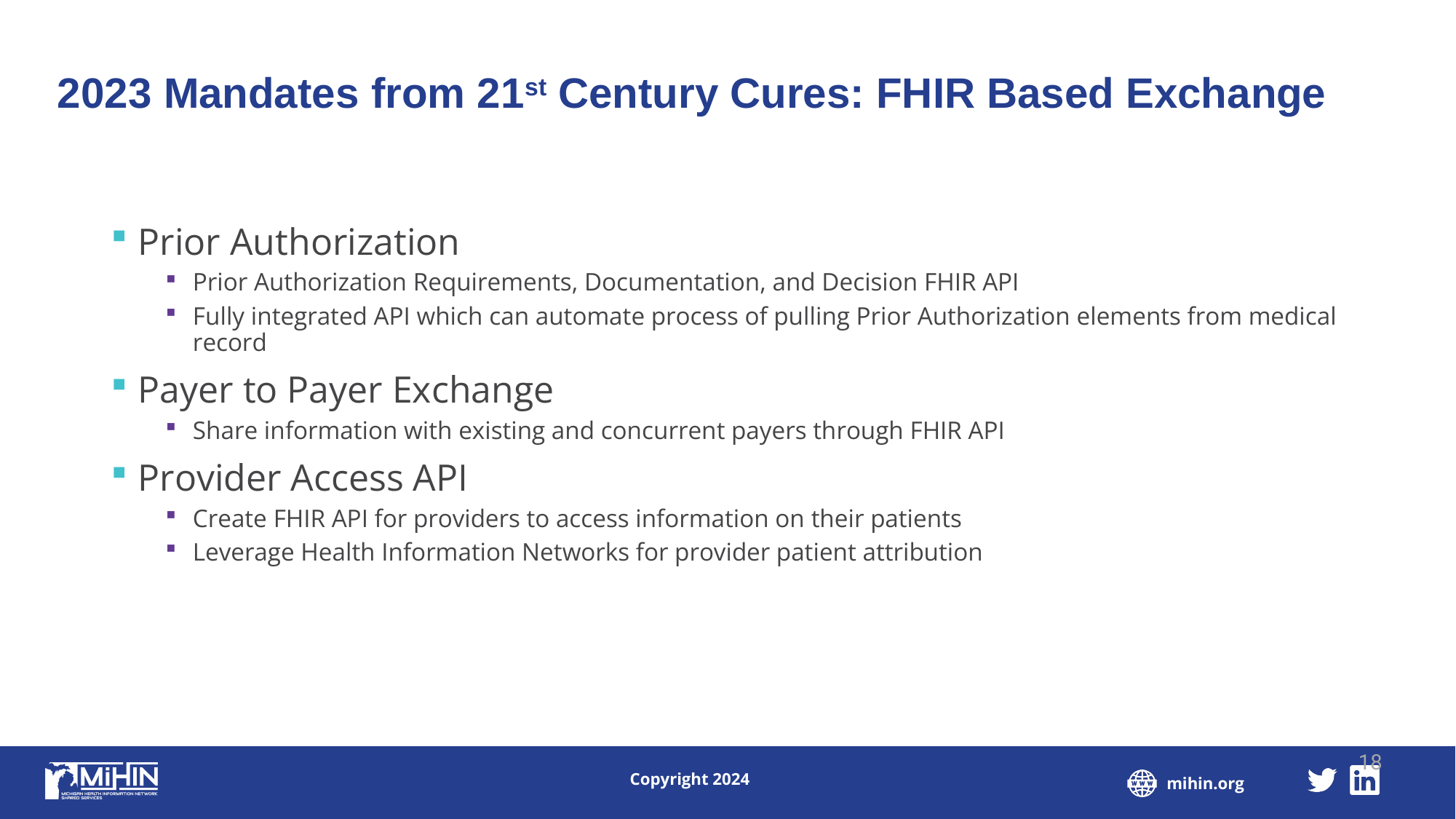

# 2023 Mandates from 21st Century Cures: FHIR Based Exchange
Prior Authorization
Prior Authorization Requirements, Documentation, and Decision FHIR API
Fully integrated API which can automate process of pulling Prior Authorization elements from medical record
Payer to Payer Exchange
Share information with existing and concurrent payers through FHIR API
Provider Access API
Create FHIR API for providers to access information on their patients
Leverage Health Information Networks for provider patient attribution